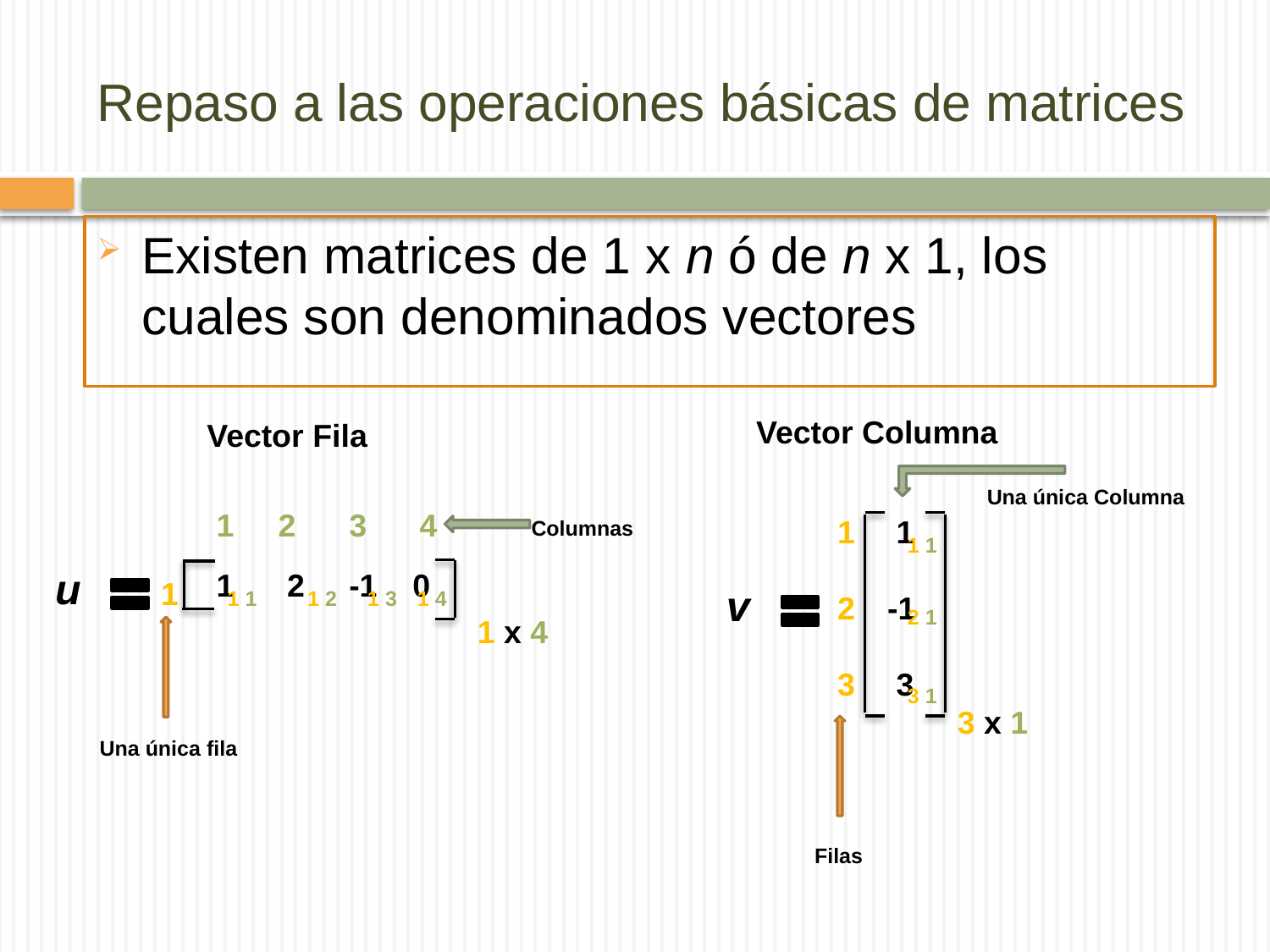

# Repaso a las operaciones básicas de matrices
Existen matrices de 1 x n ó de n x 1, los cuales son denominados vectores

Vector Columna
Vector Fila

Una única Columna
 1     2      3      4

1

2

3

 1

-1

 3
Columnas

1 1
u
 1      2     -1    0
 1

v
1 1
1 2
1 3
1 4

2 1
1 x 4

3 1
3 x 1
Una única fila

Filas